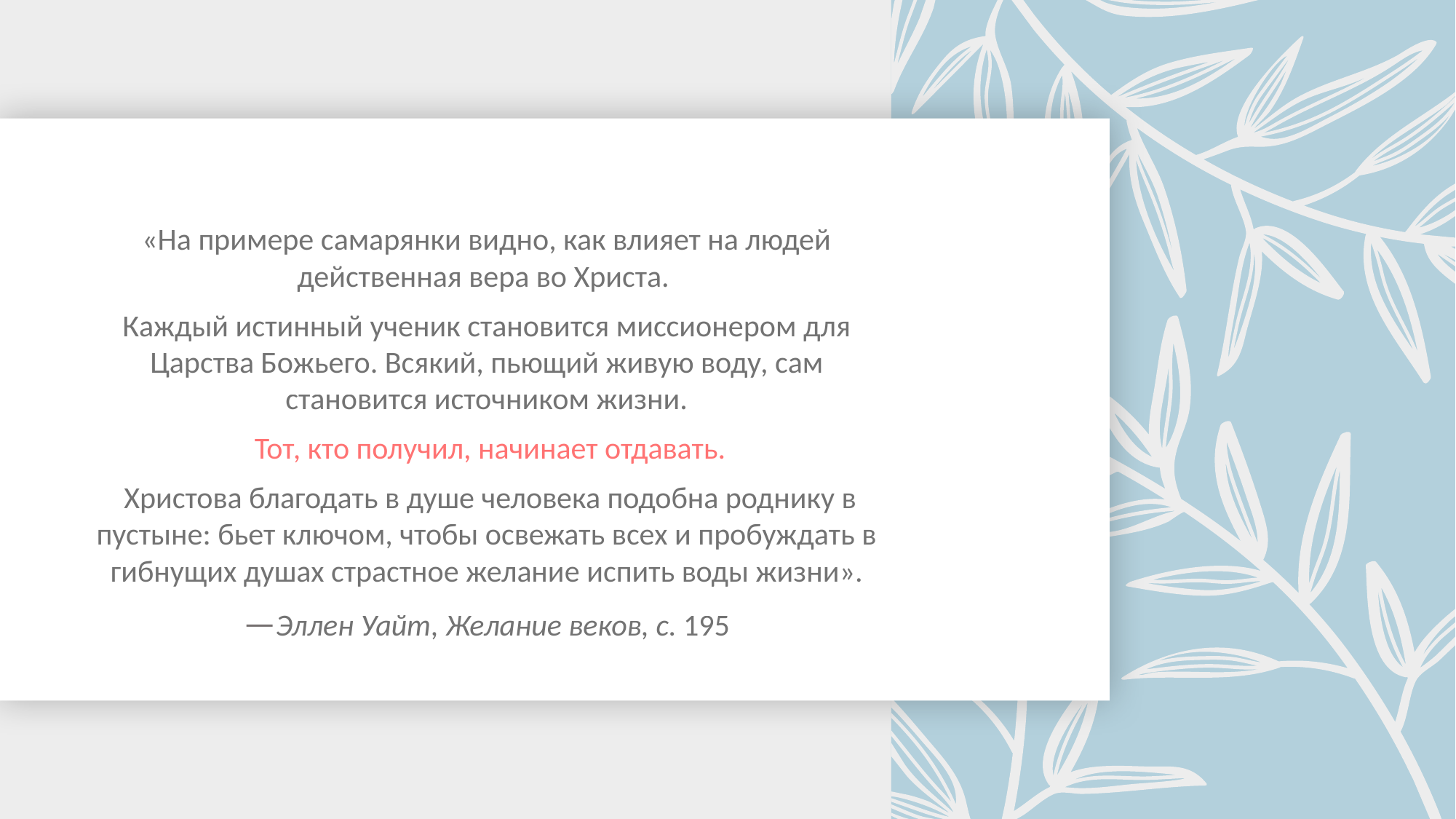

«На примере самарянки видно, как влияет на людей действенная вера во Христа.
Каждый истинный ученик становится миссионером для Царства Божьего. Всякий, пьющий живую воду, сам становится источником жизни.
 Тот, кто получил, начинает отдавать.
 Христова благодать в душе человека подобна роднику в пустыне: бьет ключом, чтобы освежать всех и пробуждать в гибнущих душах страстное желание испить воды жизни».
—Эллен Уайт, Желание веков, с. 195